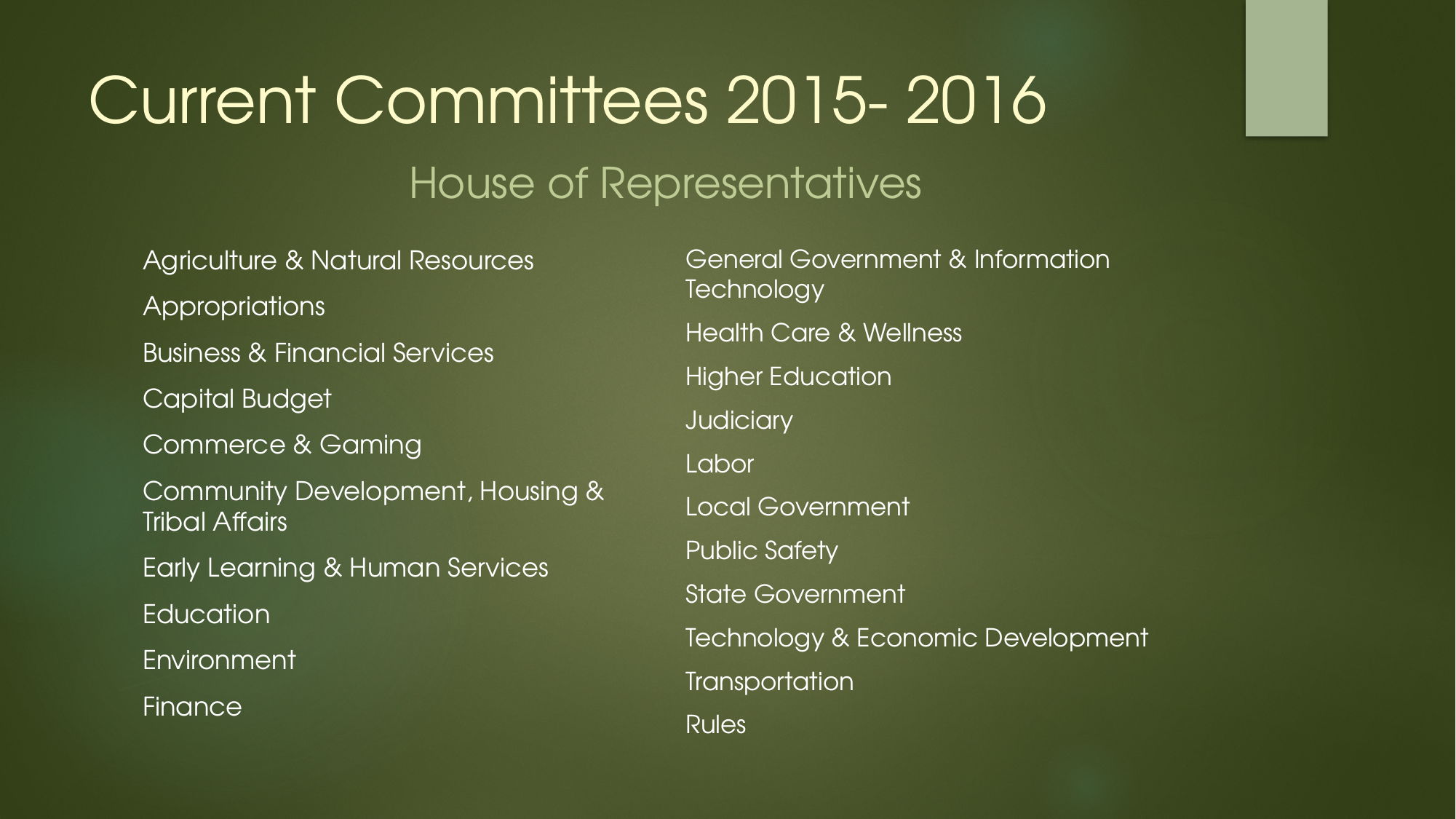

# Current Committees 2015- 2016
House of Representatives
Agriculture & Natural Resources
Appropriations
Business & Financial Services
Capital Budget
Commerce & Gaming
Community Development, Housing & Tribal Affairs
Early Learning & Human Services
Education
Environment
Finance
General Government & Information Technology
Health Care & Wellness
Higher Education
Judiciary
Labor
Local Government
Public Safety
State Government
Technology & Economic Development
Transportation
Rules